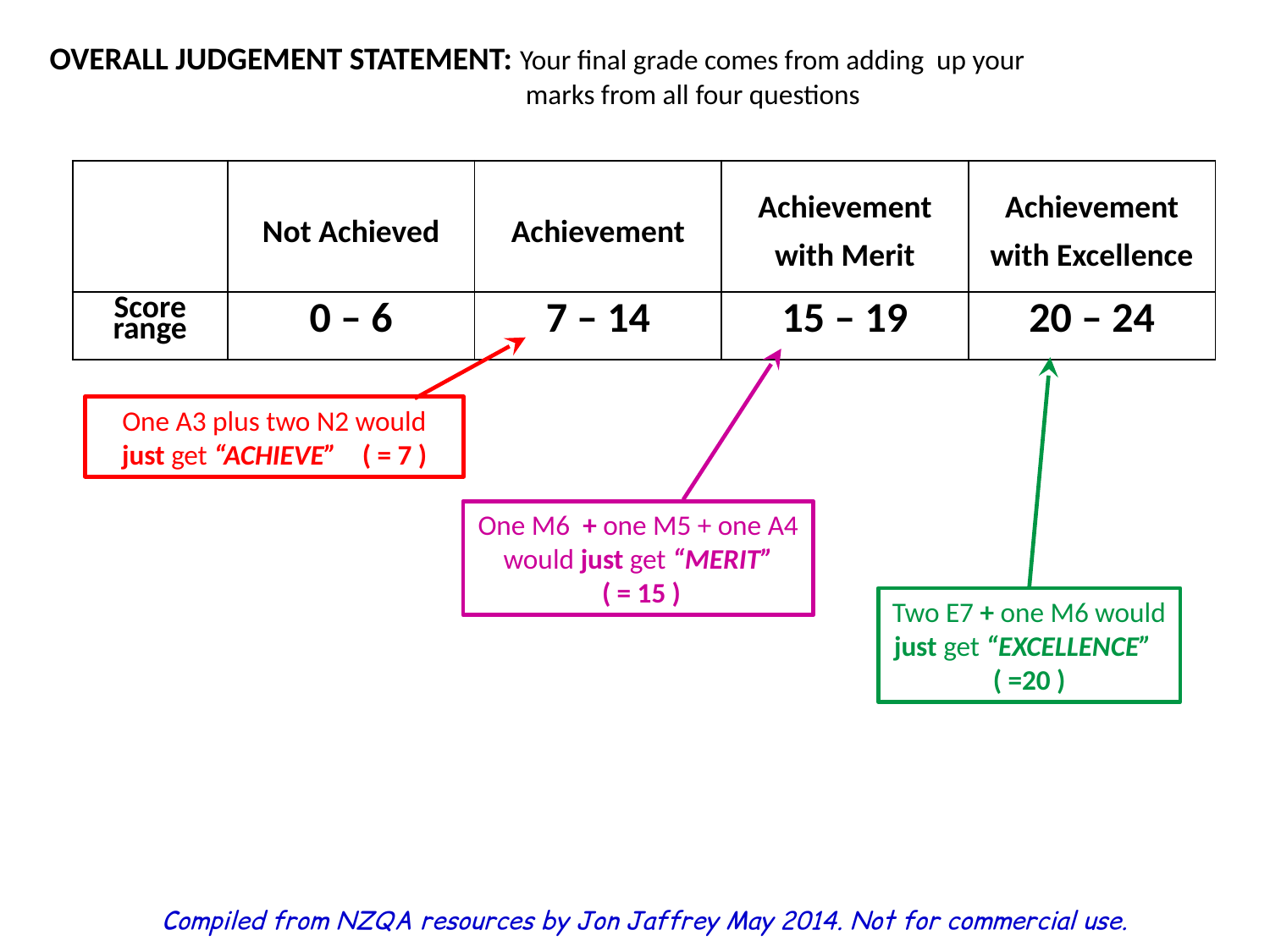

OVERALL JUDGEMENT STATEMENT: Your final grade comes from adding  up your 			               marks from all four questions
|  | Not Achieved | Achievement | Achievement with Merit | Achievement with Excellence |
| --- | --- | --- | --- | --- |
| Score range | 0 – 6 | 7 – 14 | 15 – 19 | 20 – 24 |
One A3 plus two N2 would just get “ACHIEVE”    ( = 7 )
One M6  + one M5 + one A4 would just get “MERIT”
 ( = 15 )
Two E7 + one M6 would just get “EXCELLENCE”
( =20 )
Compiled from NZQA resources by Jon Jaffrey May 2014. Not for commercial use.